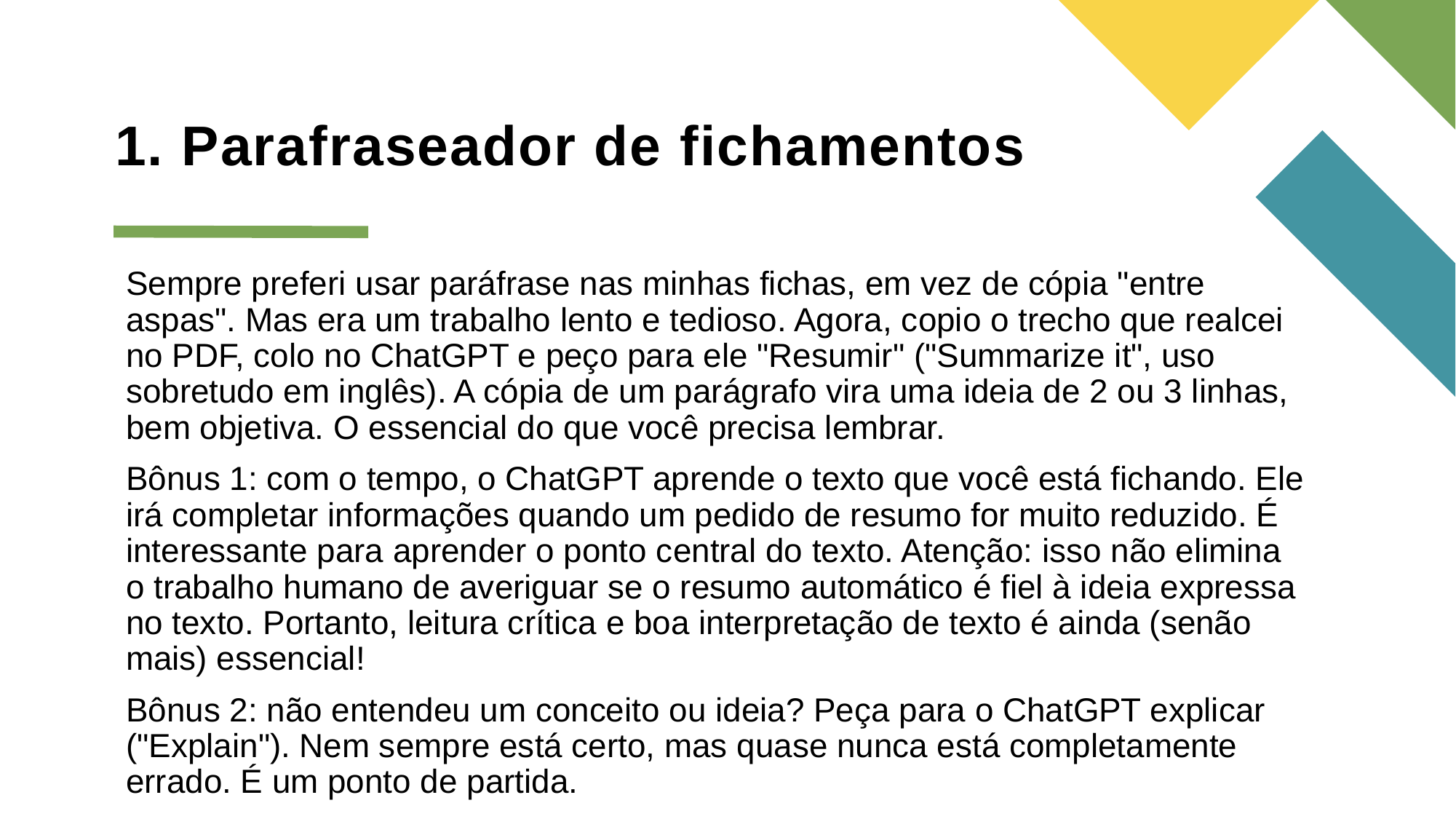

# 1. Parafraseador de fichamentos
Sempre preferi usar paráfrase nas minhas fichas, em vez de cópia "entre aspas". Mas era um trabalho lento e tedioso. Agora, copio o trecho que realcei no PDF, colo no ChatGPT e peço para ele "Resumir" ("Summarize it", uso sobretudo em inglês). A cópia de um parágrafo vira uma ideia de 2 ou 3 linhas, bem objetiva. O essencial do que você precisa lembrar.
Bônus 1: com o tempo, o ChatGPT aprende o texto que você está fichando. Ele irá completar informações quando um pedido de resumo for muito reduzido. É interessante para aprender o ponto central do texto. Atenção: isso não elimina o trabalho humano de averiguar se o resumo automático é fiel à ideia expressa no texto. Portanto, leitura crítica e boa interpretação de texto é ainda (senão mais) essencial!
Bônus 2: não entendeu um conceito ou ideia? Peça para o ChatGPT explicar ("Explain"). Nem sempre está certo, mas quase nunca está completamente errado. É um ponto de partida.